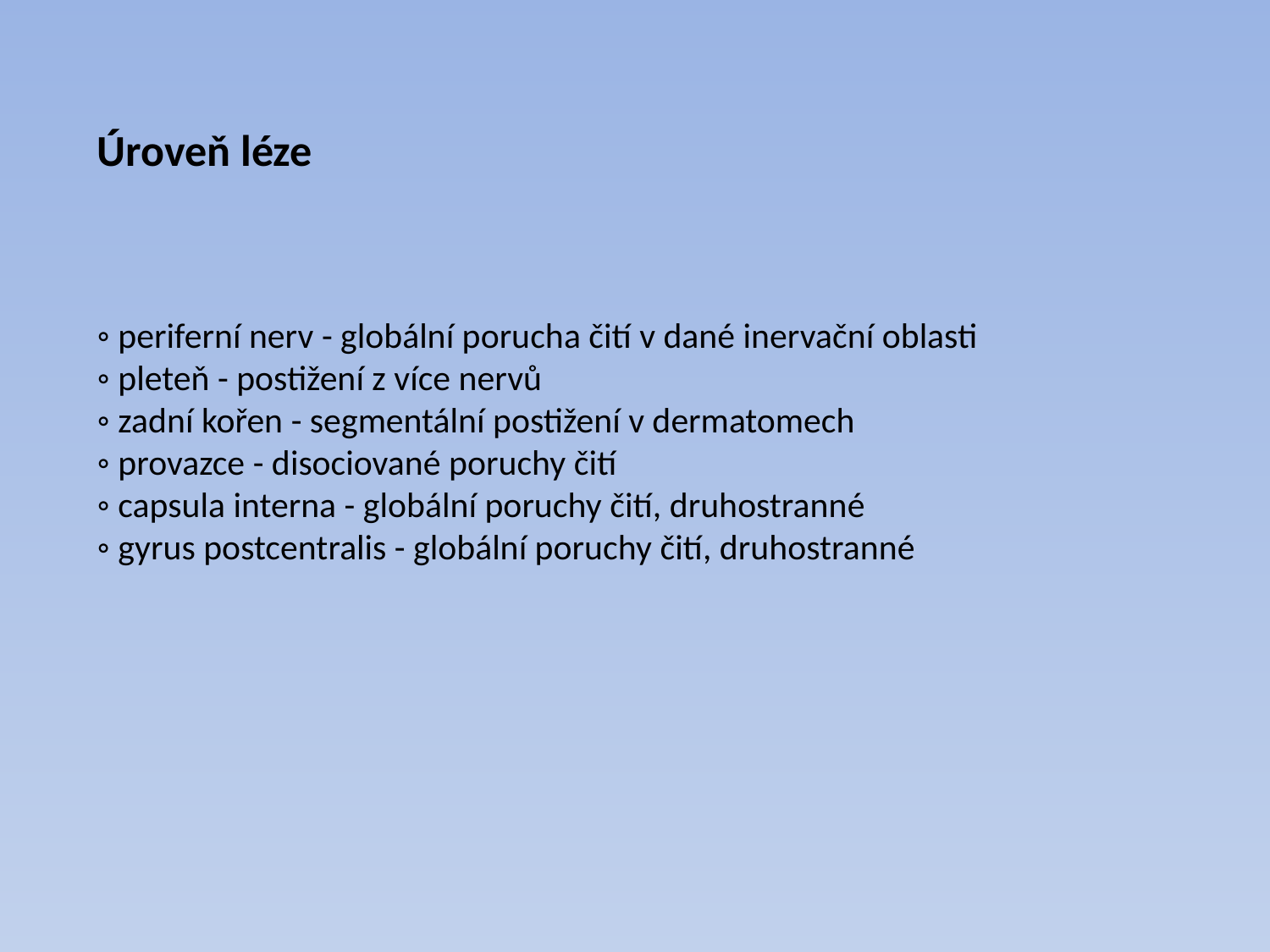

Úroveň léze

◦ periferní nerv - globální porucha čití v dané inervační oblasti
◦ pleteň - postižení z více nervů
◦ zadní kořen - segmentální postižení v dermatomech
◦ provazce - disociované poruchy čití
◦ capsula interna - globální poruchy čití, druhostranné
◦ gyrus postcentralis - globální poruchy čití, druhostranné